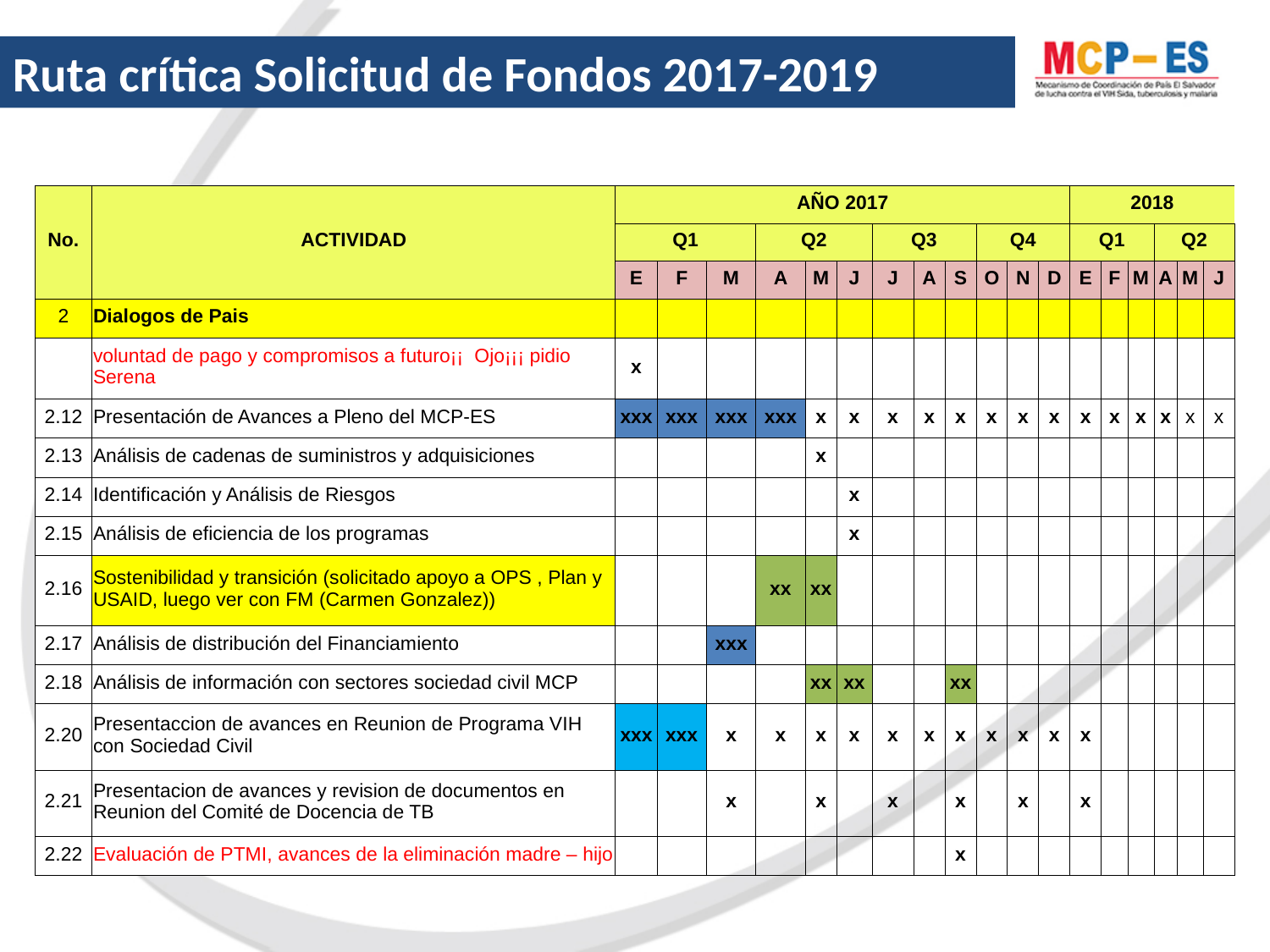

Ruta crítica Solicitud de Fondos 2017-2019
| No. | ACTIVIDAD | AÑO 2017 |  |  |  |  |  |  |  |  |  |  |  | 2018 |  |  |  |  |  |
| --- | --- | --- | --- | --- | --- | --- | --- | --- | --- | --- | --- | --- | --- | --- | --- | --- | --- | --- | --- |
|  |  | Q1 |  |  | Q2 |  |  | Q3 |  |  | Q4 |  |  | Q1 |  |  | Q2 |  |  |
|  |  | E | F | M | A | M | J | J | A | S | O | N | D | E | F | M | A | M | J |
| 2 | Dialogos de Pais |  |  |  |  |  |  |  |  |  |  |  |  |  |  |  |  |  |  |
|  | voluntad de pago y compromisos a futuro¡¡ Ojo¡¡¡ pidio Serena | x |  |  |  |  |  |  |  |  |  |  |  |  |  |  |  |  |  |
| 2.12 | Presentación de Avances a Pleno del MCP-ES | xxx | xxx | xxx | xxx | x | x | x | x | x | x | x | x | x | x | x | x | x | x |
| 2.13 | Análisis de cadenas de suministros y adquisiciones |  |  |  |  | x |  |  |  |  |  |  |  |  |  |  |  |  |  |
| 2.14 | Identificación y Análisis de Riesgos |  |  |  |  |  | x |  |  |  |  |  |  |  |  |  |  |  |  |
| 2.15 | Análisis de eficiencia de los programas |  |  |  |  |  | x |  |  |  |  |  |  |  |  |  |  |  |  |
| 2.16 | Sostenibilidad y transición (solicitado apoyo a OPS , Plan y USAID, luego ver con FM (Carmen Gonzalez)) |  |  |  | xx | xx |  |  |  |  |  |  |  |  |  |  |  |  |  |
| 2.17 | Análisis de distribución del Financiamiento |  |  | xxx |  |  |  |  |  |  |  |  |  |  |  |  |  |  |  |
| 2.18 | Análisis de información con sectores sociedad civil MCP |  |  |  |  | xx | xx |  |  | xx |  |  |  |  |  |  |  |  |  |
| 2.20 | Presentaccion de avances en Reunion de Programa VIH con Sociedad Civil | xxx | xxx | x | x | x | x | x | x | x | x | x | x | x |  |  |  |  |  |
| 2.21 | Presentacion de avances y revision de documentos en Reunion del Comité de Docencia de TB |  |  | x |  | x |  | x |  | x |  | x |  | x |  |  |  |  |  |
| 2.22 | Evaluación de PTMI, avances de la eliminación madre – hijo |  |  |  |  |  |  |  |  | x |  |  |  |  |  |  |  |  |  |